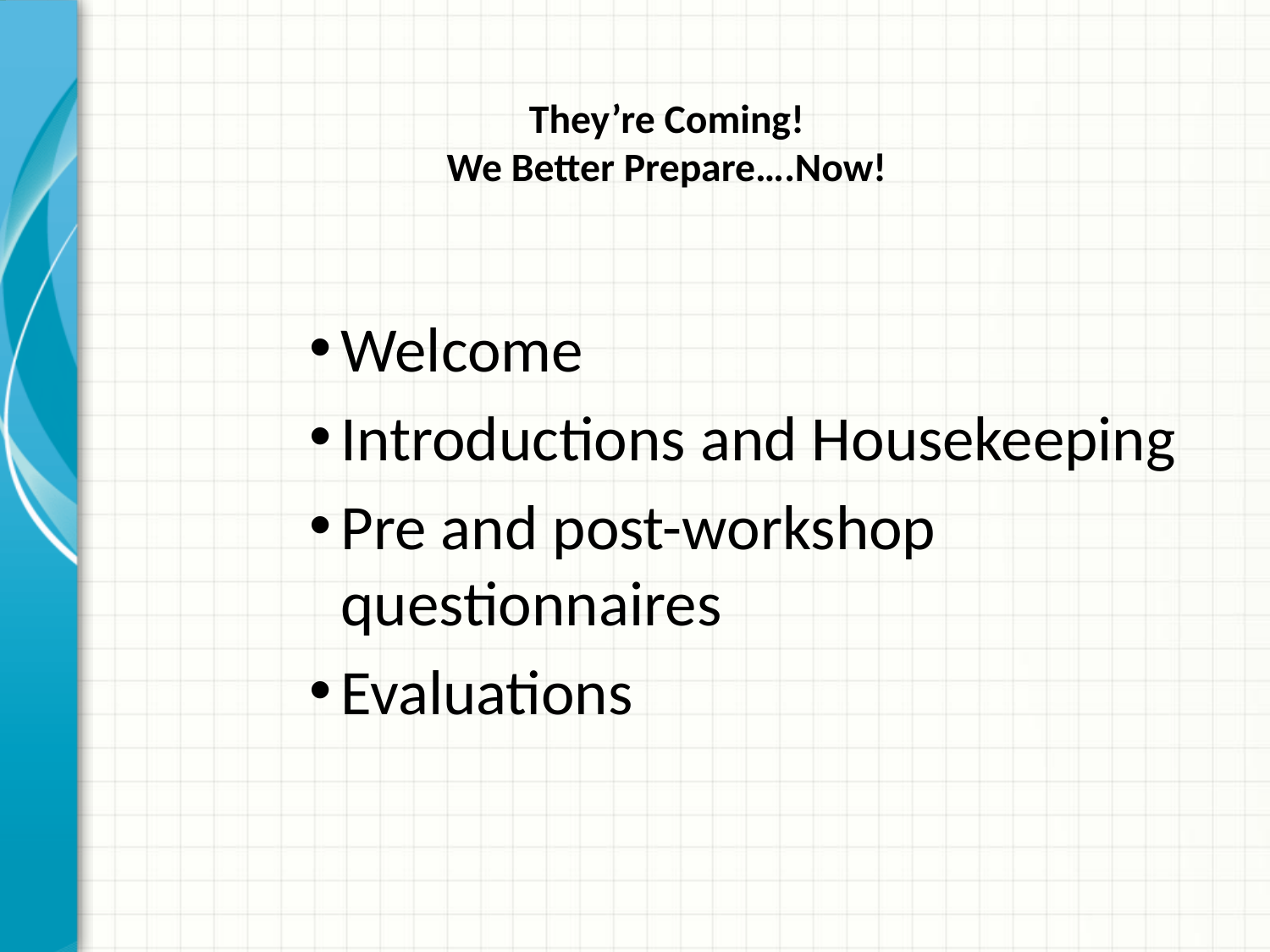

# They’re Coming! We Better Prepare….Now!

Welcome
Introductions and Housekeeping
Pre and post-workshop questionnaires
Evaluations